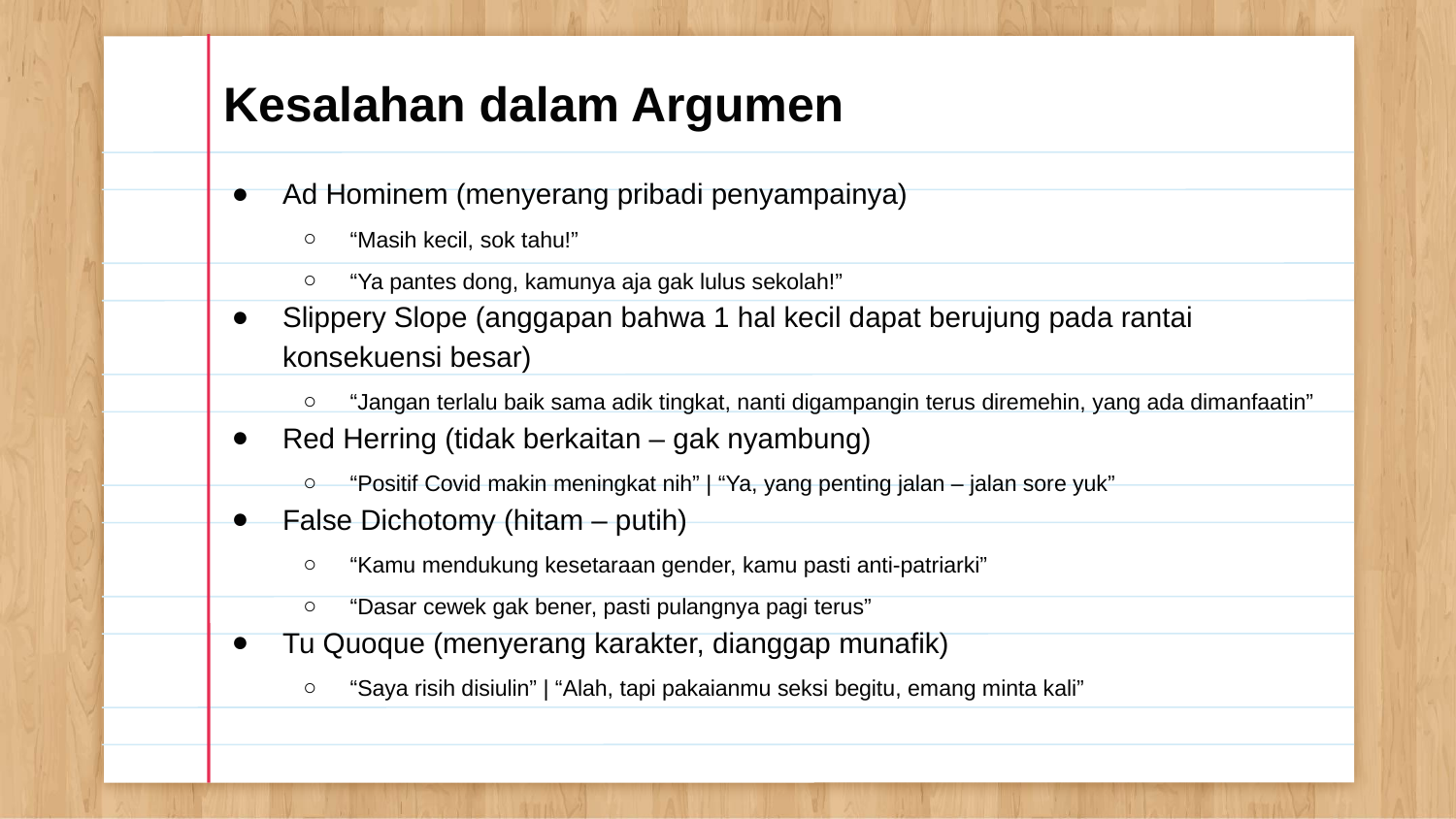

# Kesalahan dalam Argumen
Ad Hominem (menyerang pribadi penyampainya)
“Masih kecil, sok tahu!”
“Ya pantes dong, kamunya aja gak lulus sekolah!”
Slippery Slope (anggapan bahwa 1 hal kecil dapat berujung pada rantai konsekuensi besar)
“Jangan terlalu baik sama adik tingkat, nanti digampangin terus diremehin, yang ada dimanfaatin”
Red Herring (tidak berkaitan – gak nyambung)
“Positif Covid makin meningkat nih” | “Ya, yang penting jalan – jalan sore yuk”
False Dichotomy (hitam – putih)
“Kamu mendukung kesetaraan gender, kamu pasti anti-patriarki”
“Dasar cewek gak bener, pasti pulangnya pagi terus”
Tu Quoque (menyerang karakter, dianggap munafik)
“Saya risih disiulin” | “Alah, tapi pakaianmu seksi begitu, emang minta kali”